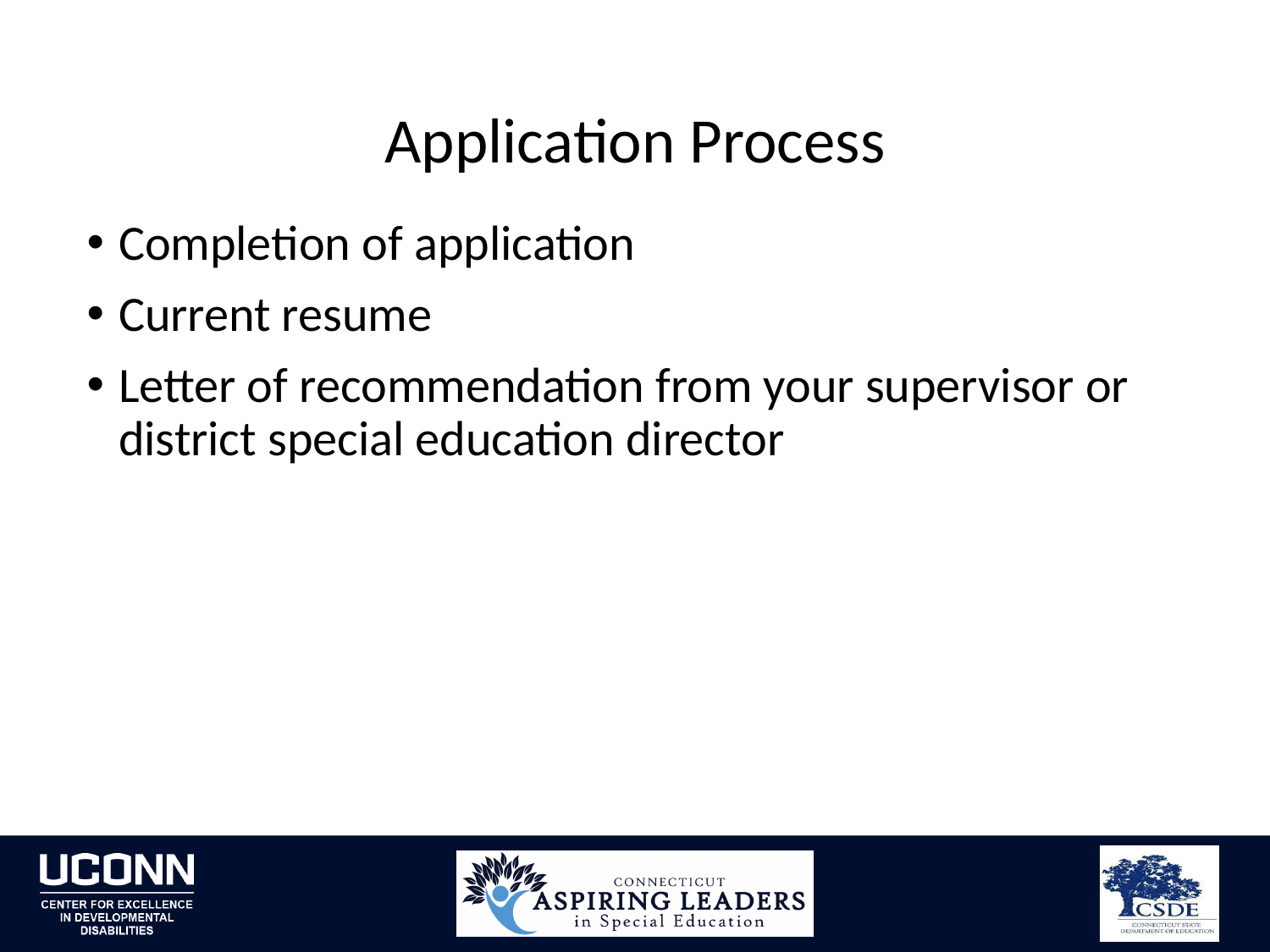

# Application Process
Completion of application
Current resume
Letter of recommendation from your supervisor or district special education director